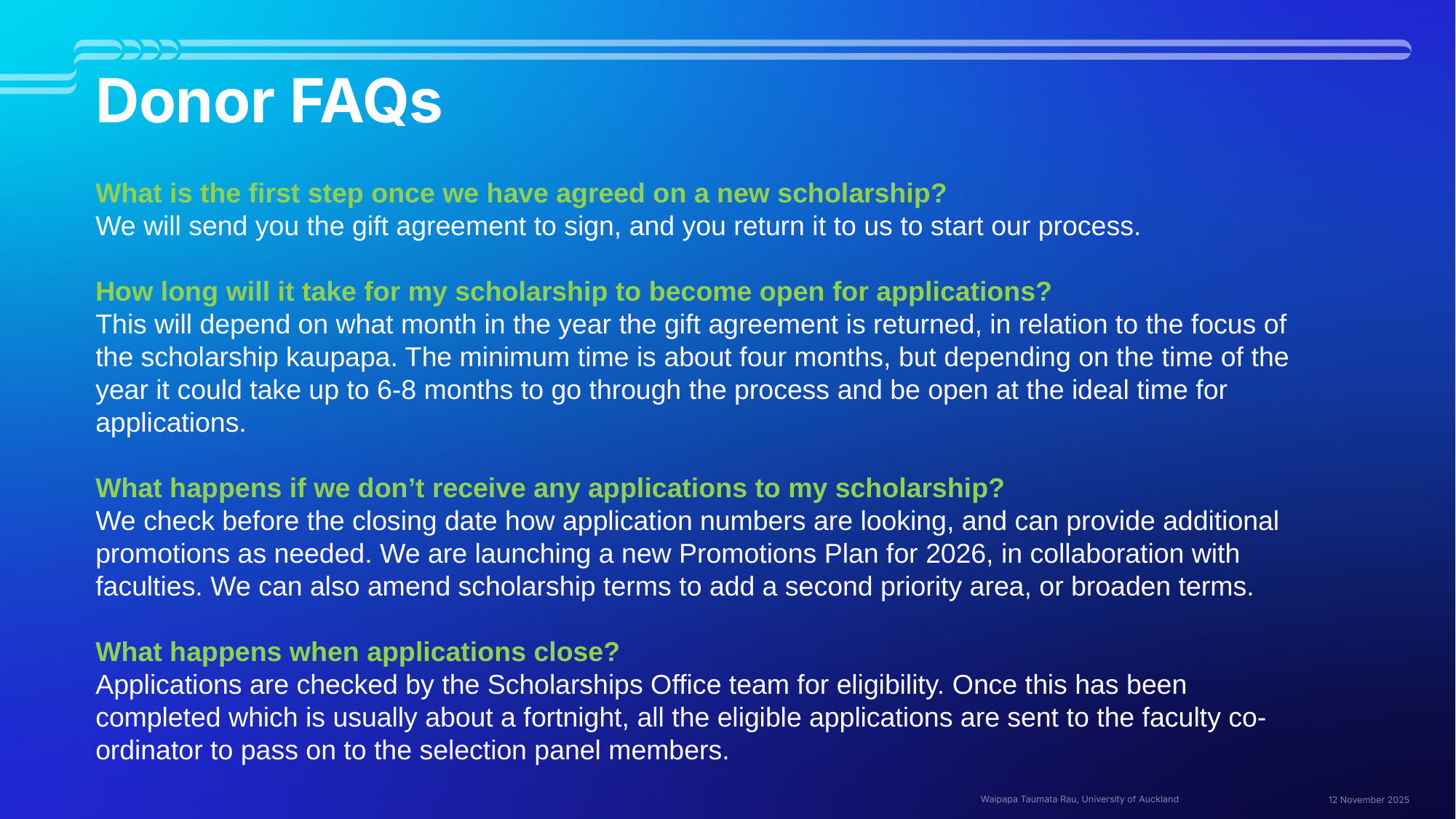

Donor FAQs
What is the first step once we have agreed on a new scholarship?
We will send you the gift agreement to sign, and you return it to us to start our process.

How long will it take for my scholarship to become open for applications?
This will depend on what month in the year the gift agreement is returned, in relation to the focus of the scholarship kaupapa. The minimum time is about four months, but depending on the time of the year it could take up to 6-8 months to go through the process and be open at the ideal time for applications.

What happens if we don’t receive any applications to my scholarship?
We check before the closing date how application numbers are looking, and can provide additional promotions as needed. We are launching a new Promotions Plan for 2026, in collaboration with faculties. We can also amend scholarship terms to add a second priority area, or broaden terms.

What happens when applications close?
Applications are checked by the Scholarships Office team for eligibility. Once this has been completed which is usually about a fortnight, all the eligible applications are sent to the faculty co-ordinator to pass on to the selection panel members.
12 November 2025